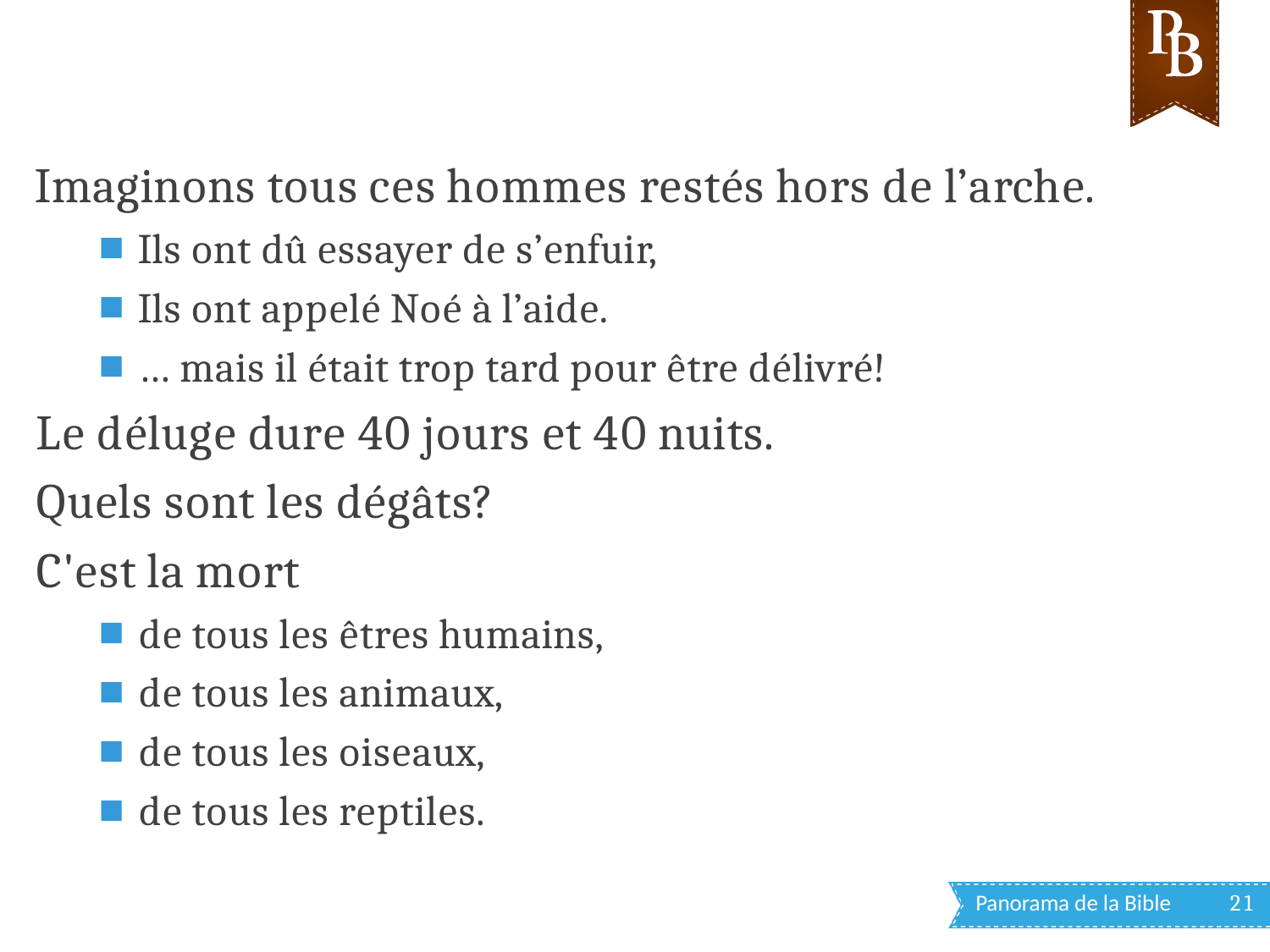

Imaginons tous ces hommes restés hors de l’arche.
Ils ont dû essayer de s’enfuir,
Ils ont appelé Noé à l’aide.
… mais il était trop tard pour être délivré!
Le déluge dure 40 jours et 40 nuits.
Quels sont les dégâts?
C'est la mort
de tous les êtres humains,
de tous les animaux,
de tous les oiseaux,
de tous les reptiles.